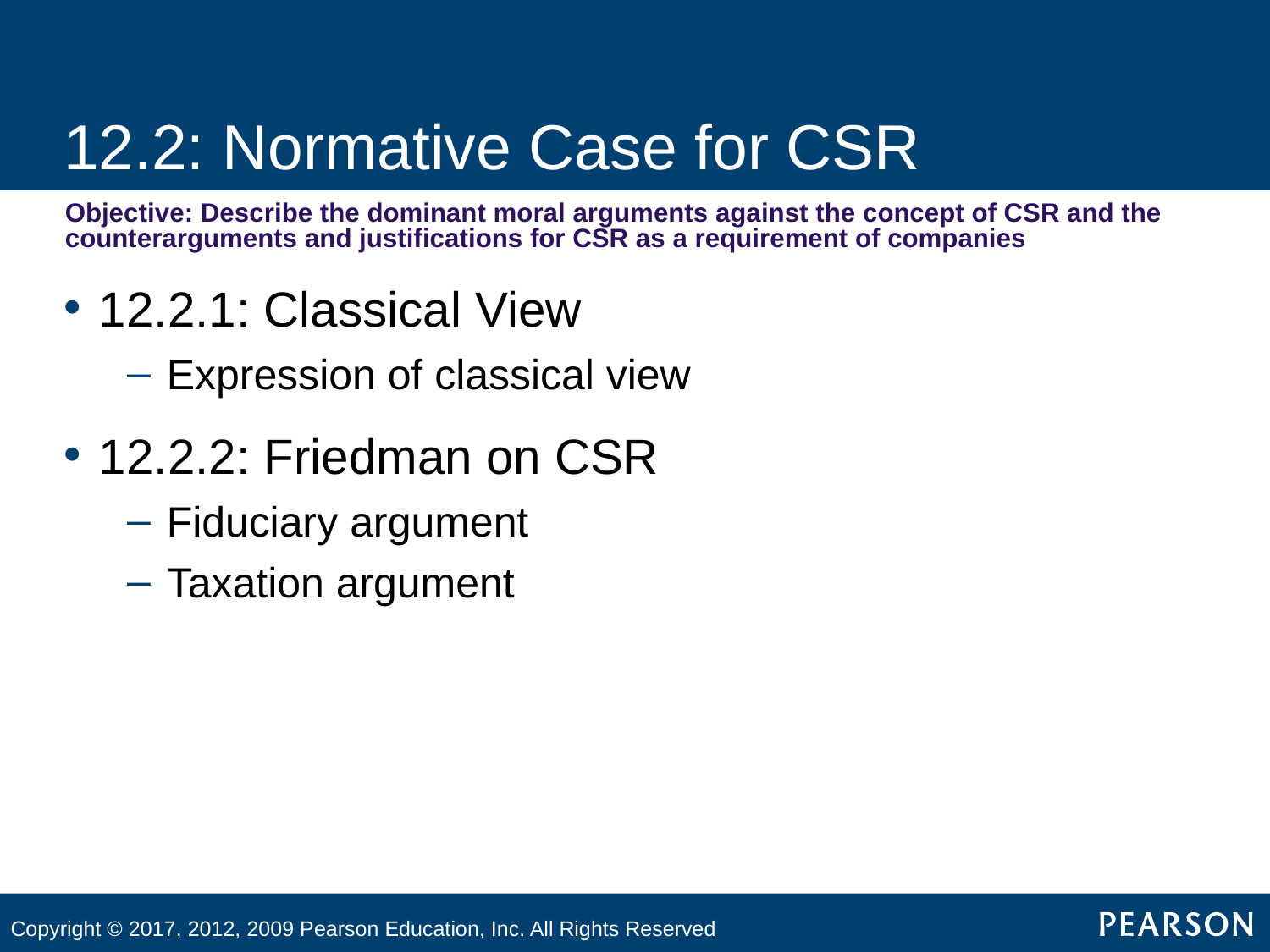

# 12.2: Normative Case for CSR
Objective: Describe the dominant moral arguments against the concept of CSR and the counterarguments and justifications for CSR as a requirement of companies
12.2.1: Classical View
Expression of classical view
12.2.2: Friedman on CSR
Fiduciary argument
Taxation argument
Copyright © 2017, 2012, 2009 Pearson Education, Inc. All Rights Reserved